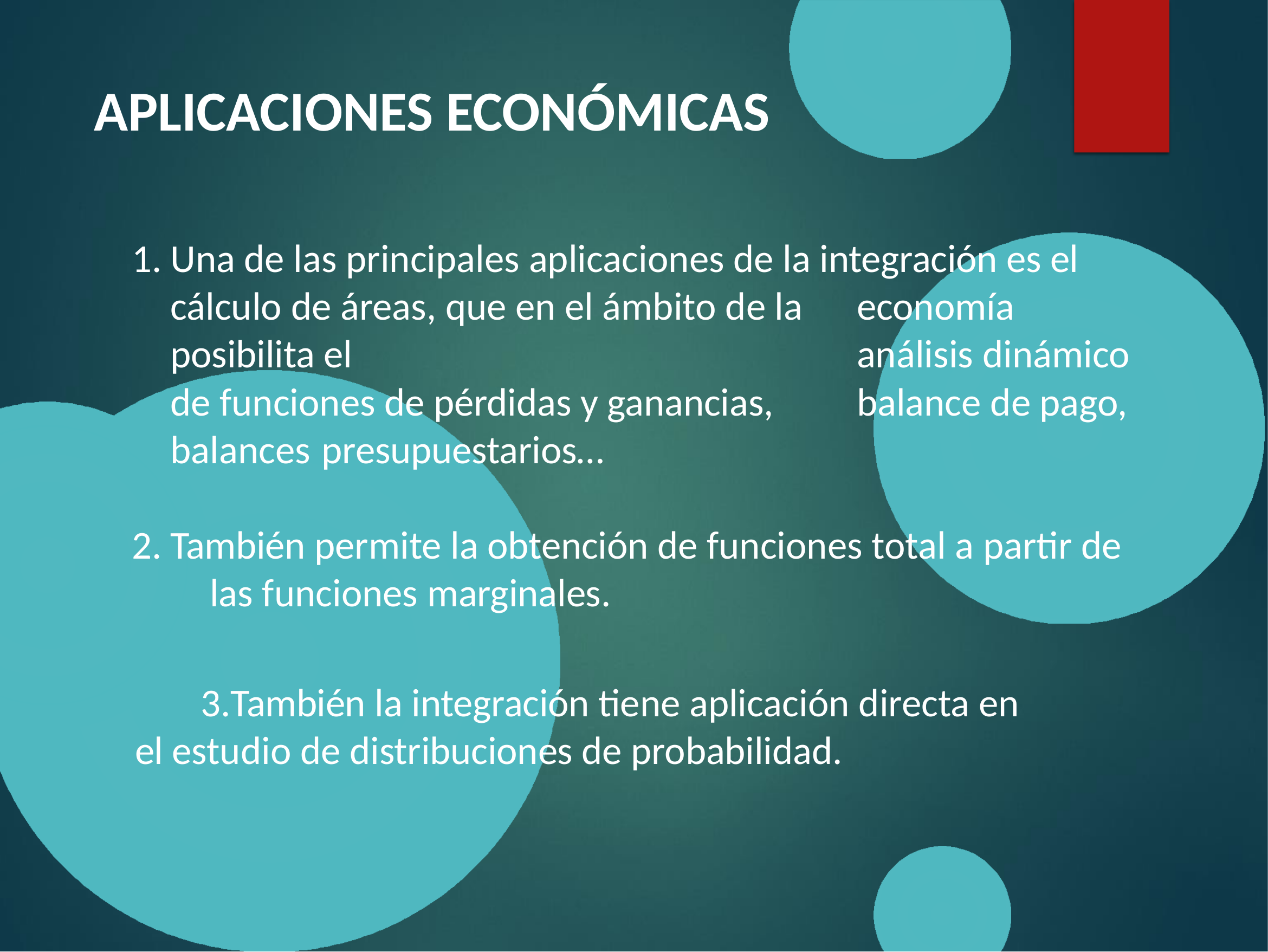

# APLICACIONES ECONÓMICAS
Una de las principales aplicaciones de la integración es el 	cálculo de áreas, que en el ámbito de la	economía posibilita el 	análisis dinámico de funciones de pérdidas y ganancias, 	balance de pago, balances presupuestarios…

También permite la obtención de funciones total a partir de 	las funciones marginales.

También la integración tiene aplicación directa en el estudio de distribuciones de probabilidad.